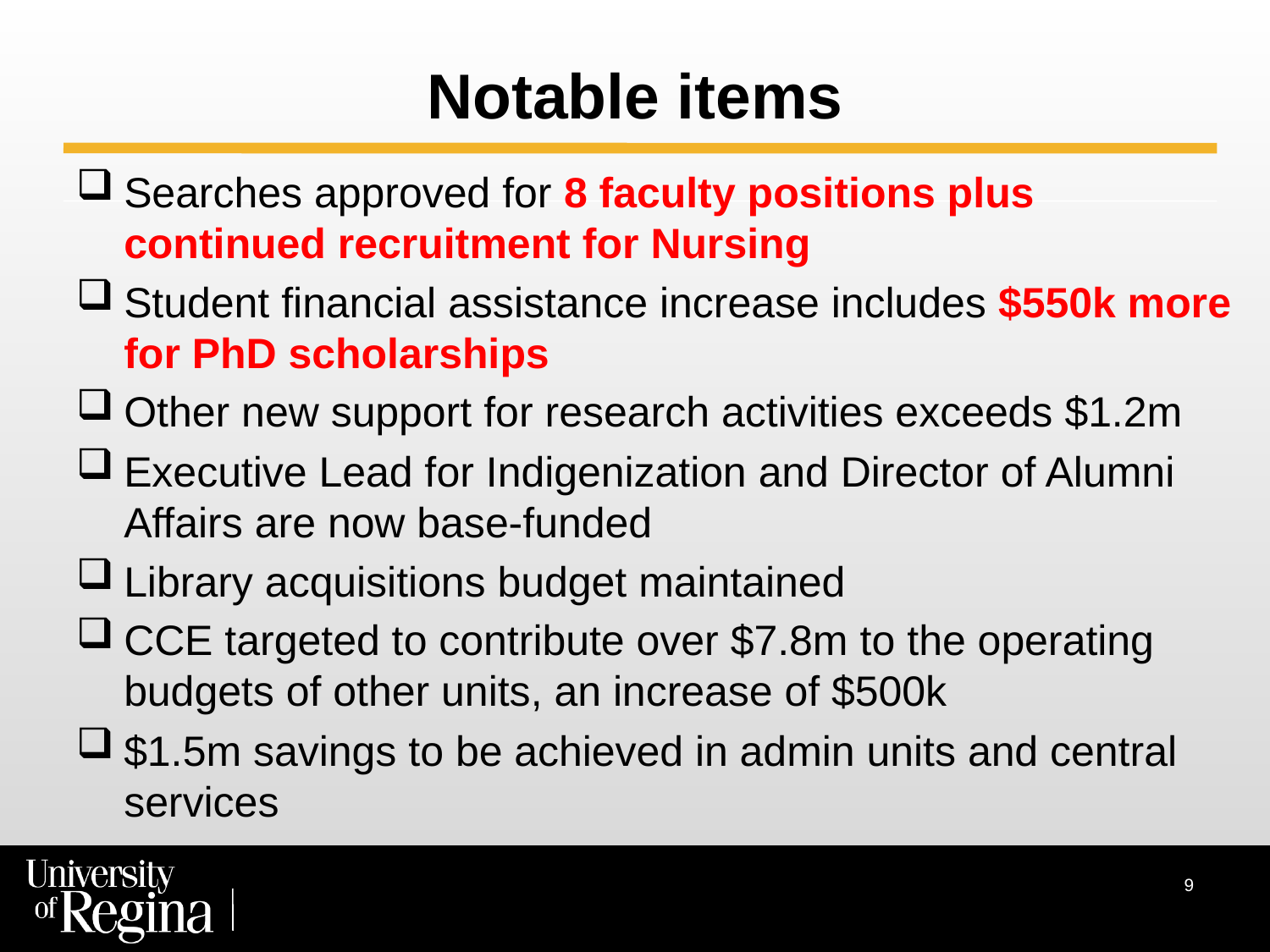

# Notable items
Searches approved for 8 faculty positions plus continued recruitment for Nursing
Student financial assistance increase includes $550k more for PhD scholarships
Other new support for research activities exceeds $1.2m
Executive Lead for Indigenization and Director of Alumni Affairs are now base-funded
Library acquisitions budget maintained
CCE targeted to contribute over $7.8m to the operating budgets of other units, an increase of $500k
$1.5m savings to be achieved in admin units and central services
9